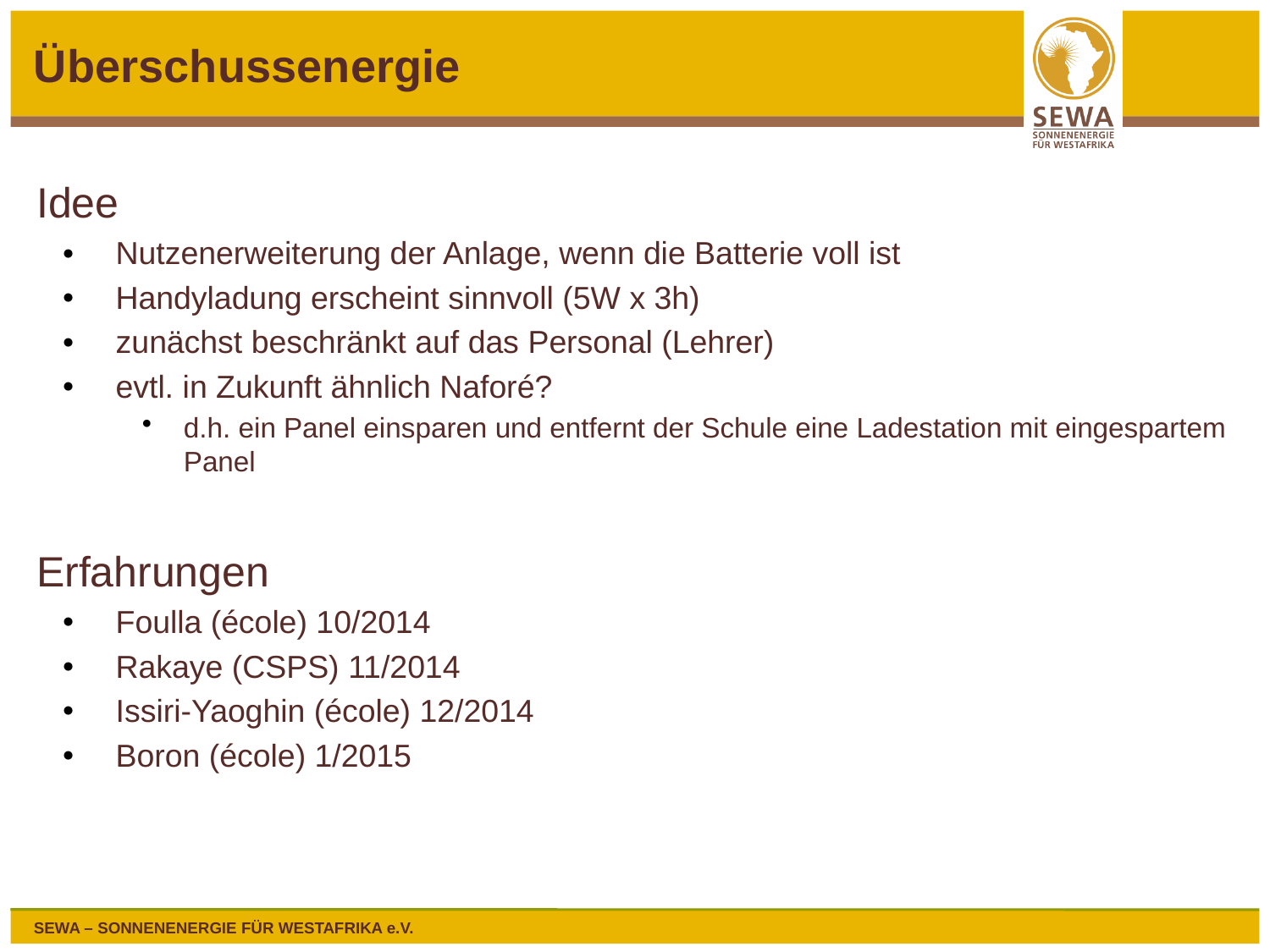

# Überschussenergie
Idee
Nutzenerweiterung der Anlage, wenn die Batterie voll ist
Handyladung erscheint sinnvoll (5W x 3h)
zunächst beschränkt auf das Personal (Lehrer)
evtl. in Zukunft ähnlich Naforé?
d.h. ein Panel einsparen und entfernt der Schule eine Ladestation mit eingespartem Panel

Erfahrungen
Foulla (école) 10/2014
Rakaye (CSPS) 11/2014
Issiri-Yaoghin (école) 12/2014
Boron (école) 1/2015